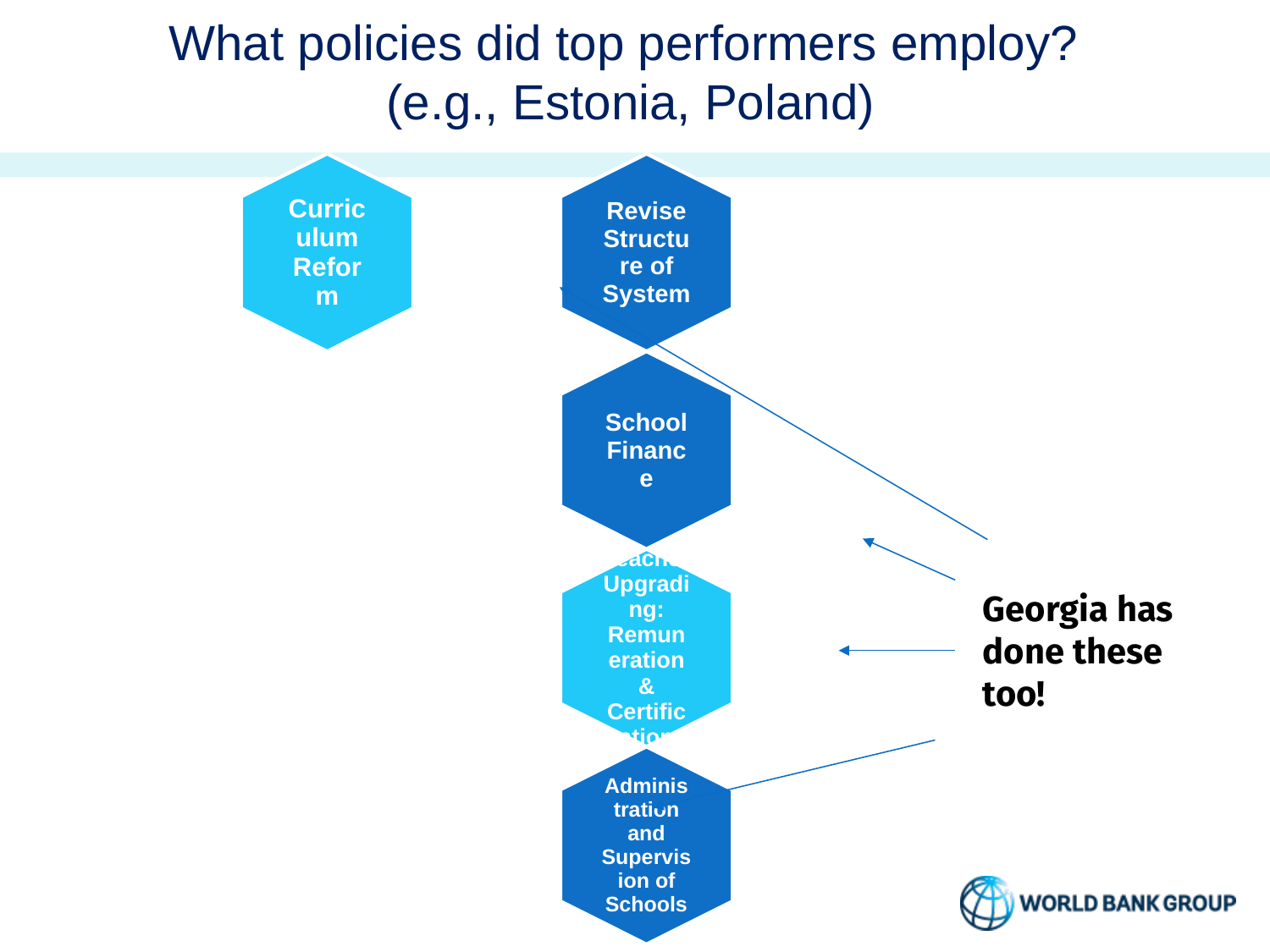

# What policies did top performers employ? (e.g., Estonia, Poland)
Revise Structure of System
Curriculum Reform
School Finance
Teacher Upgrading: Remuneration & Certification
Administration and Supervision of Schools
Georgia has done these too!